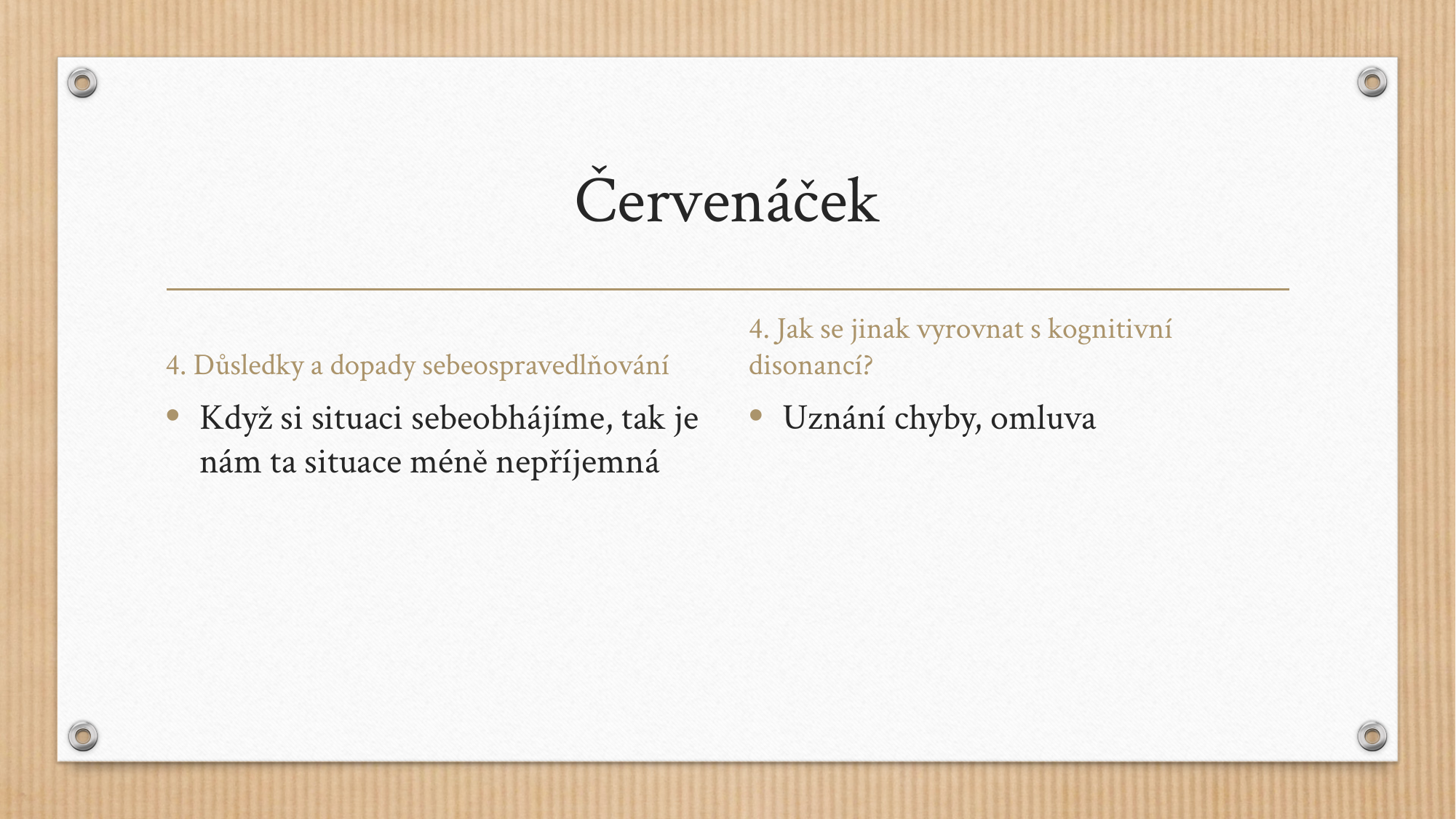

# Červenáček
4. Důsledky a dopady sebeospravedlňování
4. Jak se jinak vyrovnat s kognitivní disonancí?
Když si situaci sebeobhájíme, tak je nám ta situace méně nepříjemná

Uznání chyby, omluva